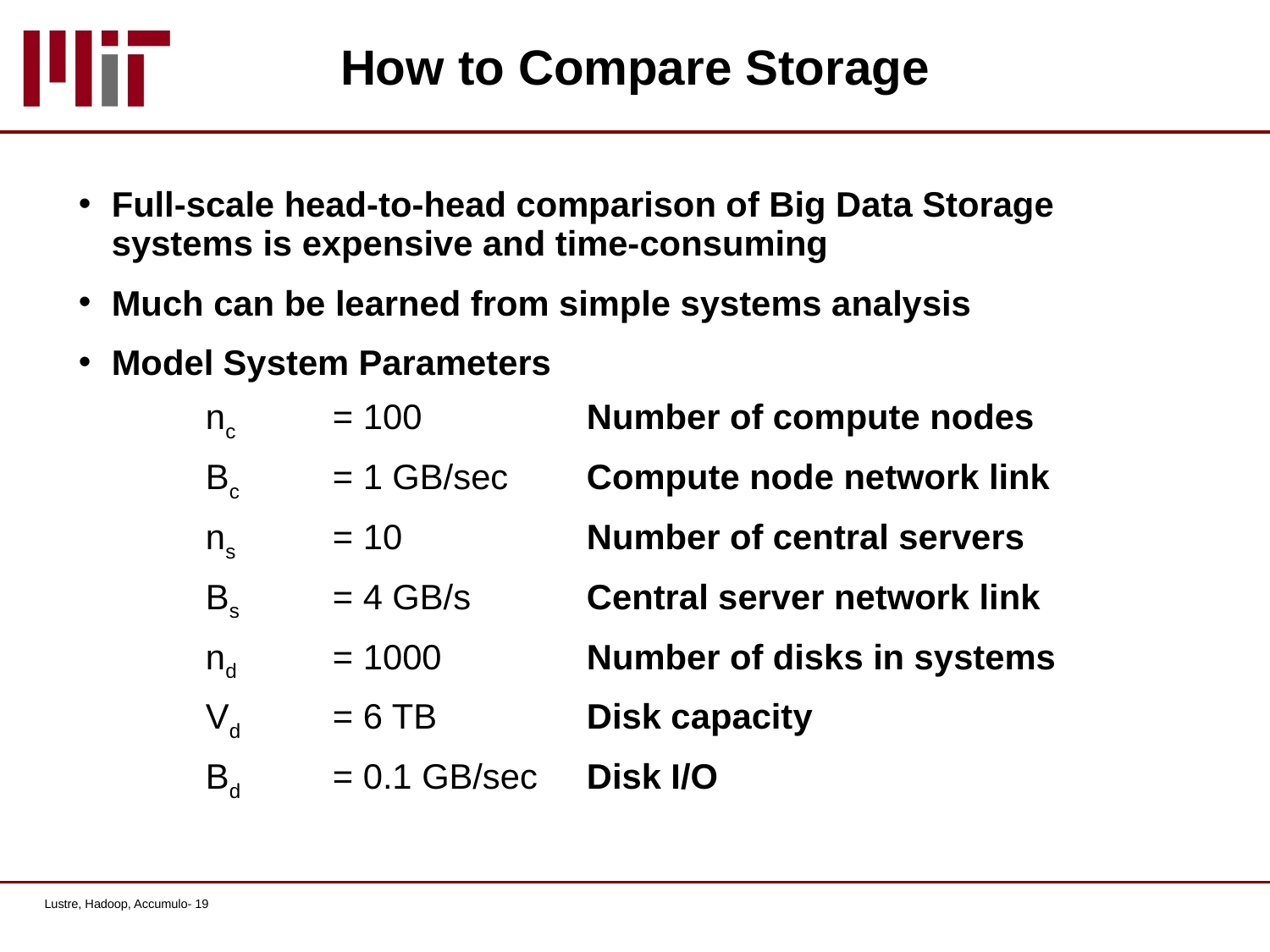

# How to Compare Storage
Full-scale head-to-head comparison of Big Data Storage systems is expensive and time-consuming
Much can be learned from simple systems analysis
Model System Parameters
	nc 	= 100		Number of compute nodes
	Bc 	= 1 GB/sec	Compute node network link
	ns 	= 10		Number of central servers
	Bs 	= 4 GB/s	Central server network link
	nd 	= 1000		Number of disks in systems
	Vd 	= 6 TB		Disk capacity
	Bd 	= 0.1 GB/sec	Disk I/O